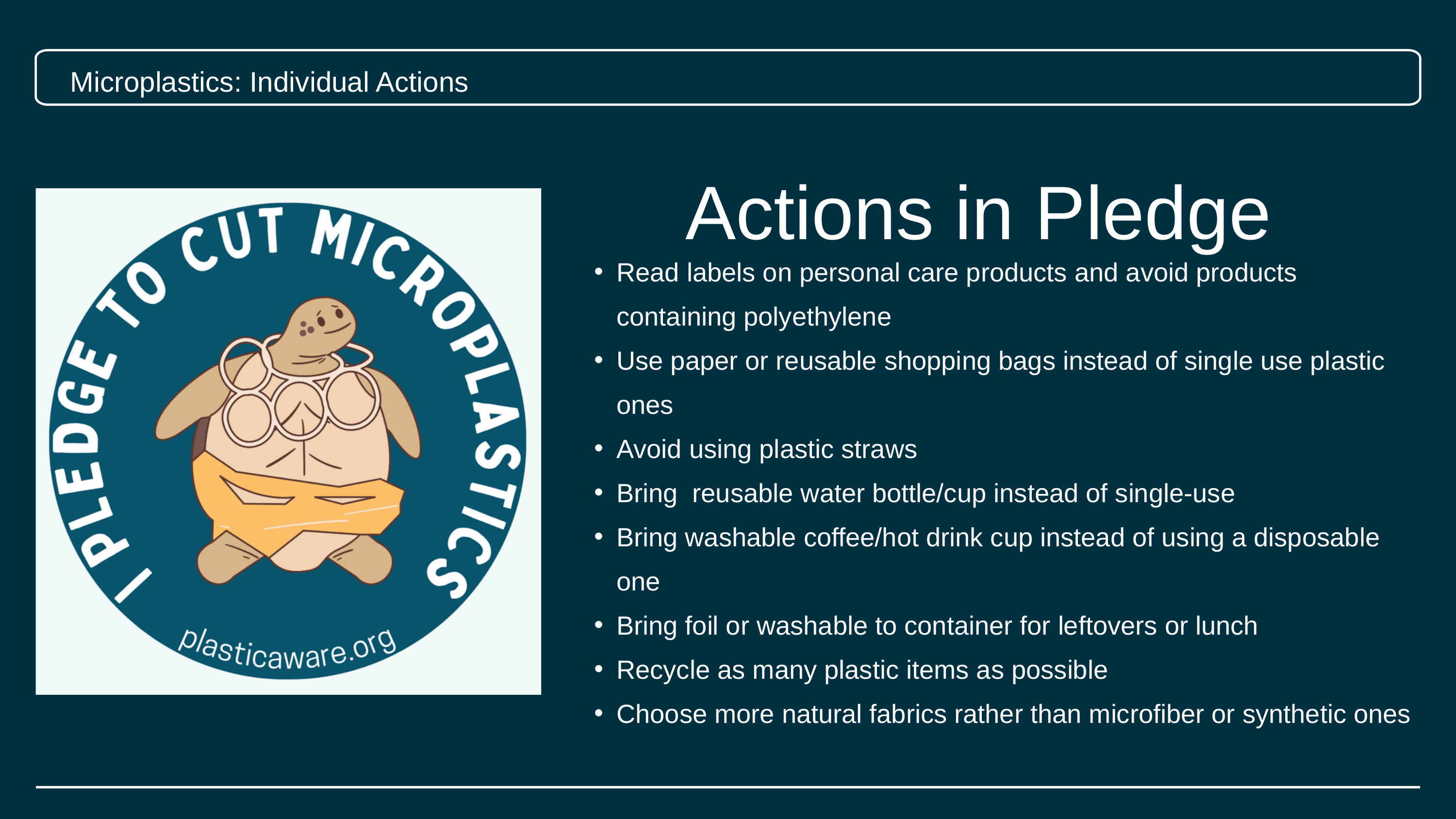

Microplastics: Individual Actions
Actions in Pledge

Read labels on personal care products and avoid products containing polyethylene
Use paper or reusable shopping bags instead of single use plastic ones
Avoid using plastic straws
Bring  reusable water bottle/cup instead of single-use
Bring washable coffee/hot drink cup instead of using a disposable one
Bring foil or washable to container for leftovers or lunch
Recycle as many plastic items as possible
Choose more natural fabrics rather than microfiber or synthetic ones